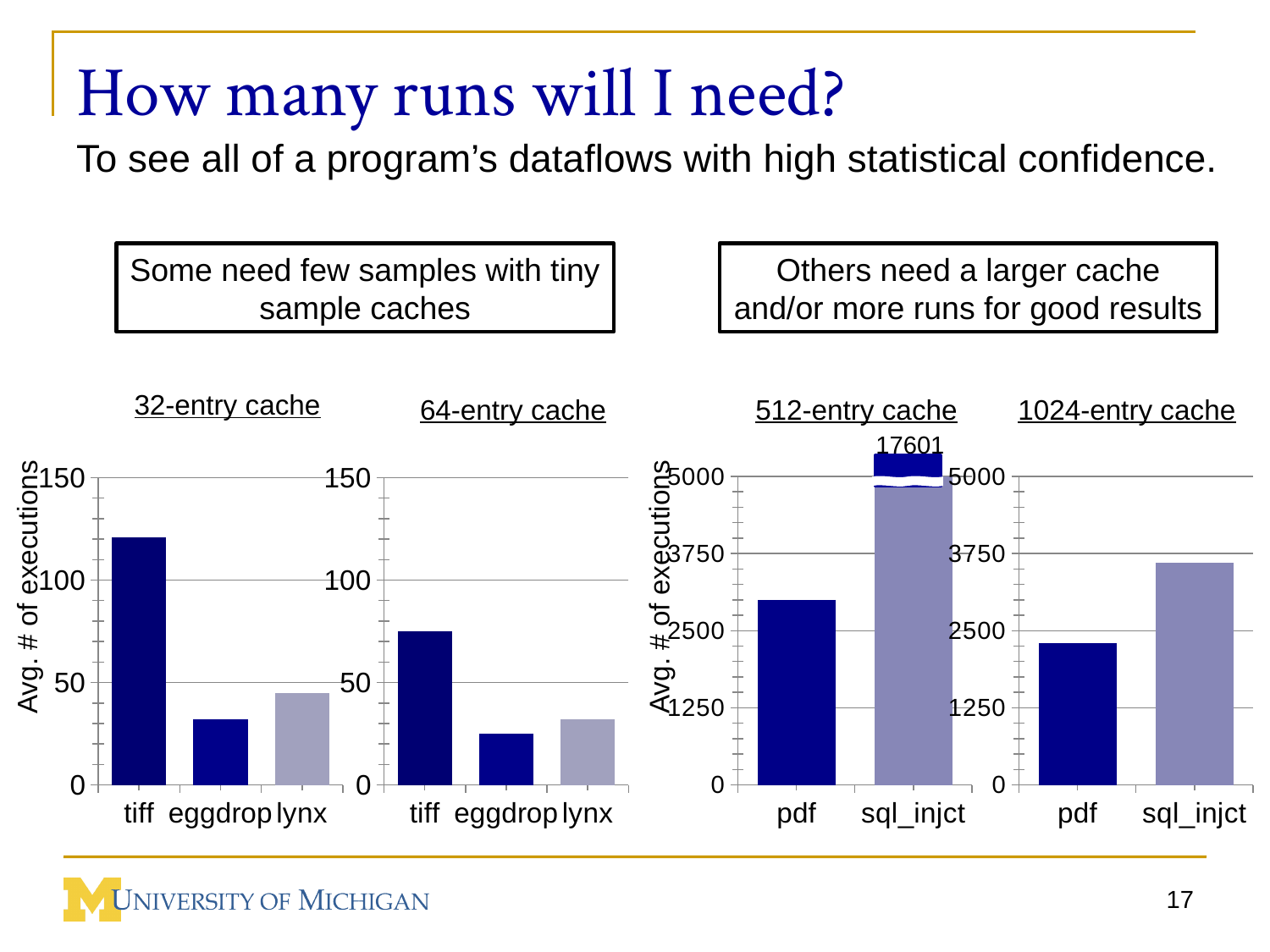

# How many runs will I need?
To see all of a program’s dataflows with high statistical confidence.
Some need few samples with tiny sample caches
Others need a larger cache and/or more runs for good results
32-entry cache
512-entry cache
64-entry cache
1024-entry cache
17601

### Chart

| Category |  |
|---|---|
| tiff | 121.0 |
| eggdrop | 32.0 |
| lynx | 45.0 |

### Chart

| Category |  |
|---|---|
| tiff | 75.0 |
| eggdrop | 25.0 |
| lynx | 32.0 |

### Chart

| Category |  |
|---|---|
| pdf | 3000.0 |
| sql_injct | 18000.0 |

### Chart

| Category |  |
|---|---|
| pdf | 2300.0 |
| sql_injct | 3600.0 |
Avg. # of executions
Avg. # of executions
17